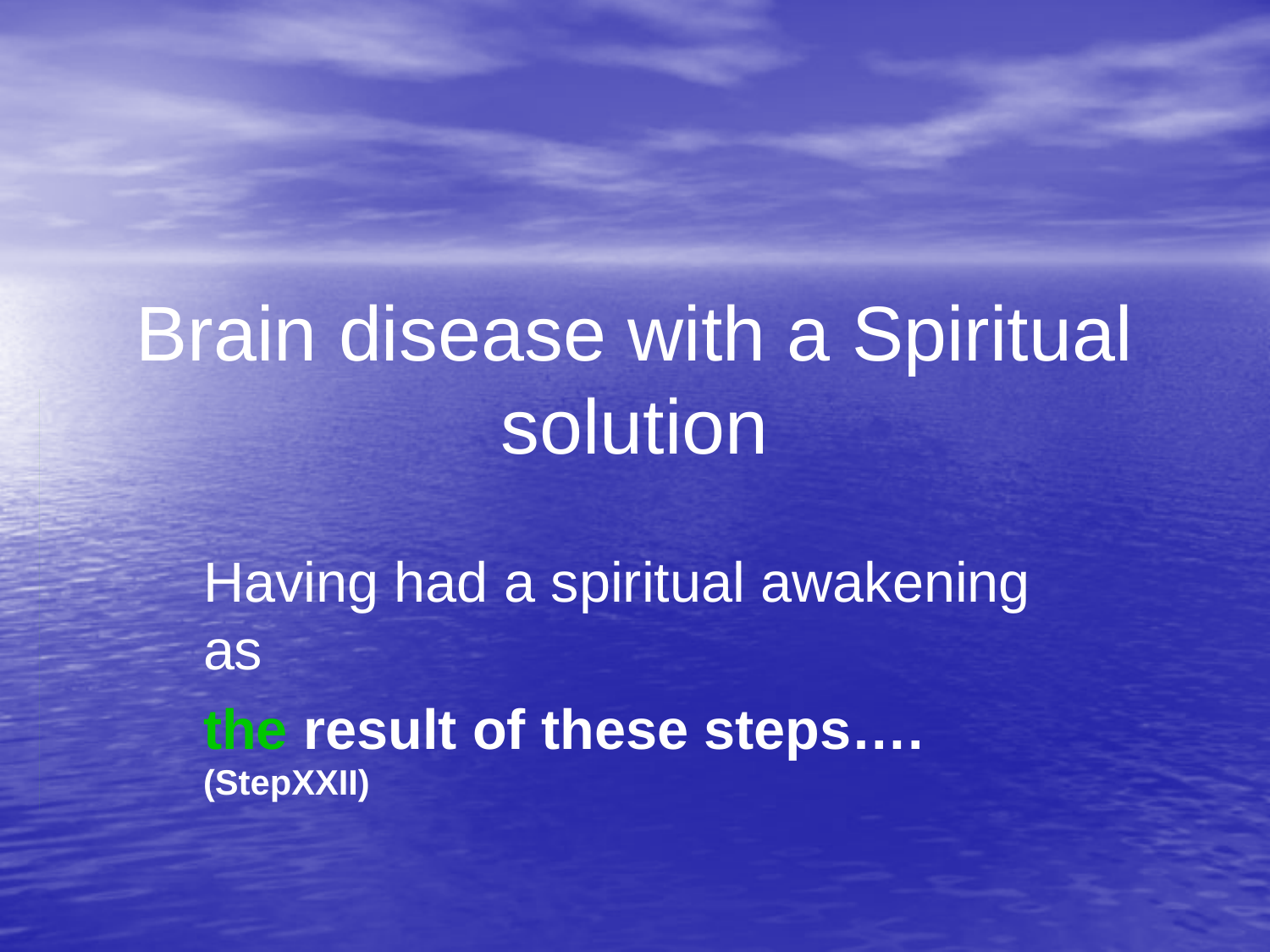

# Brain disease with a Spiritual solution
Having had a spiritual awakening as
the result of these steps…. (StepXXII)